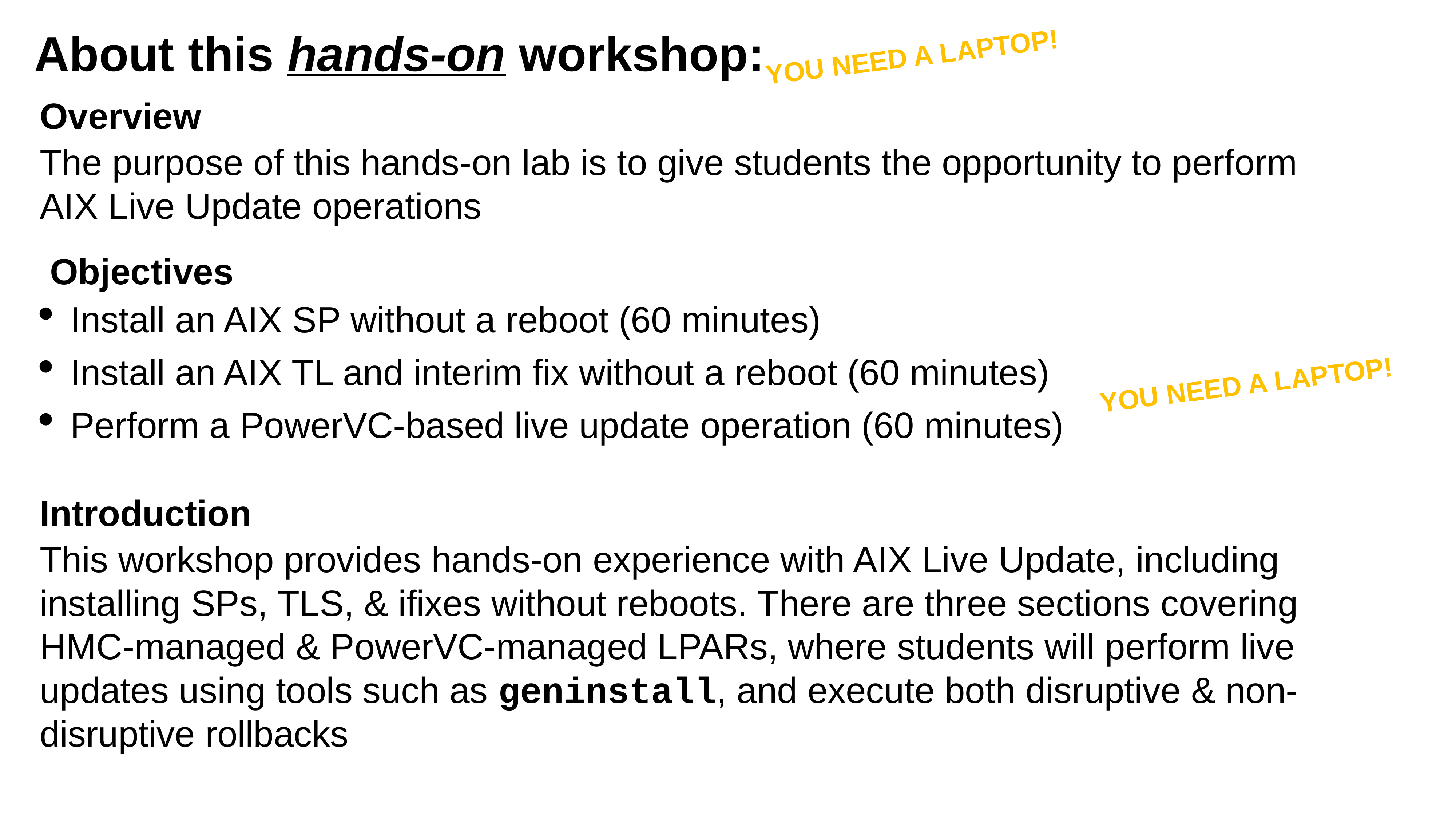

YOU NEED A LAPTOP!
# About this hands-on workshop:
Overview
The purpose of this hands-on lab is to give students the opportunity to perform AIX Live Update operations

 Objectives
 Install an AIX SP without a reboot (60 minutes)
 Install an AIX TL and interim fix without a reboot (60 minutes)
 Perform a PowerVC-based live update operation (60 minutes)

Introduction
This workshop provides hands-on experience with AIX Live Update, including installing SPs, TLS, & ifixes without reboots. There are three sections covering HMC-managed & PowerVC-managed LPARs, where students will perform live updates using tools such as geninstall, and execute both disruptive & non-disruptive rollbacks
YOU NEED A LAPTOP!